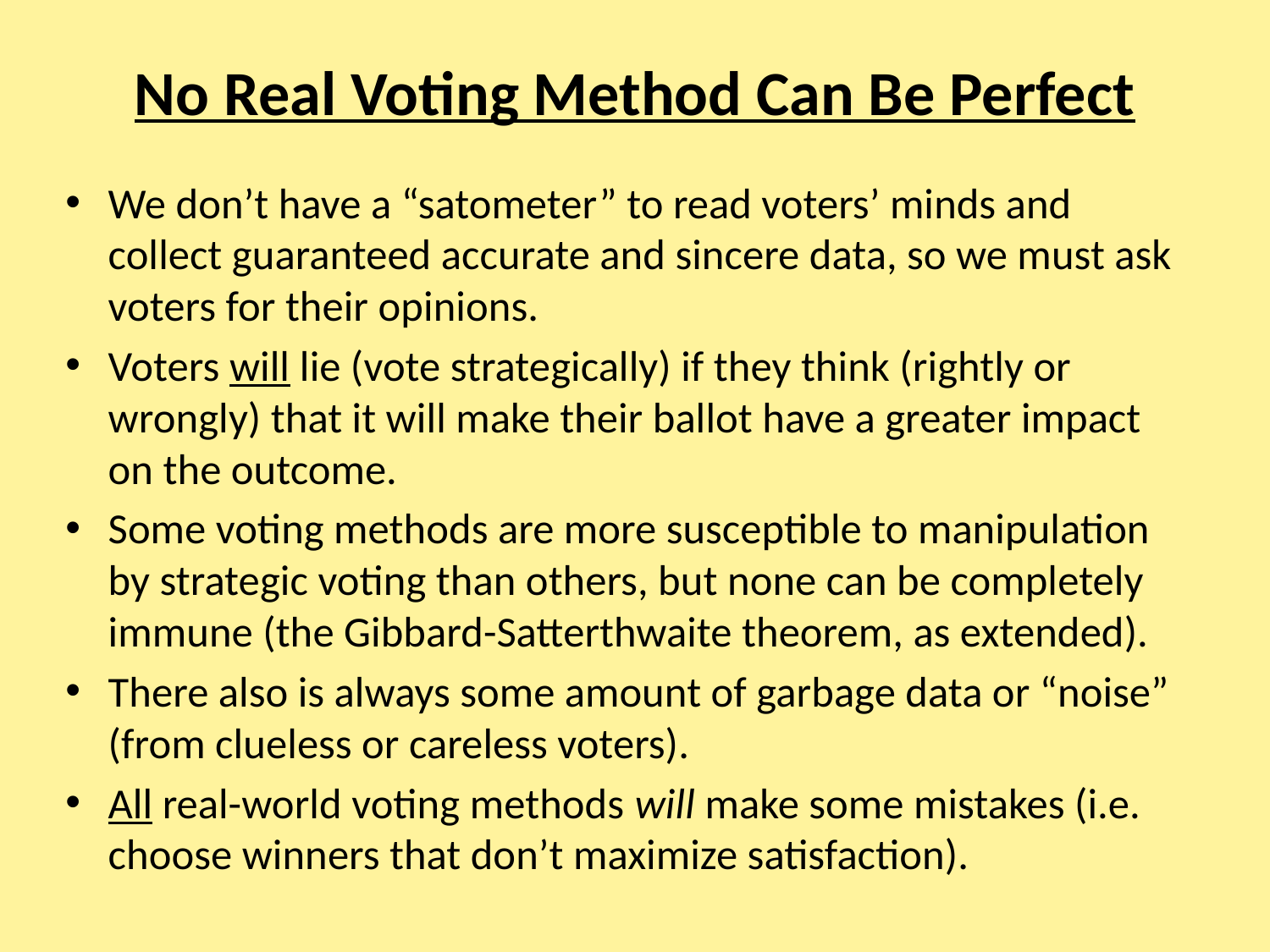

# No Real Voting Method Can Be Perfect
We don’t have a “satometer” to read voters’ minds and collect guaranteed accurate and sincere data, so we must ask voters for their opinions.
Voters will lie (vote strategically) if they think (rightly or wrongly) that it will make their ballot have a greater impact on the outcome.
Some voting methods are more susceptible to manipulation by strategic voting than others, but none can be completely immune (the Gibbard-Satterthwaite theorem, as extended).
There also is always some amount of garbage data or “noise” (from clueless or careless voters).
All real-world voting methods will make some mistakes (i.e. choose winners that don’t maximize satisfaction).